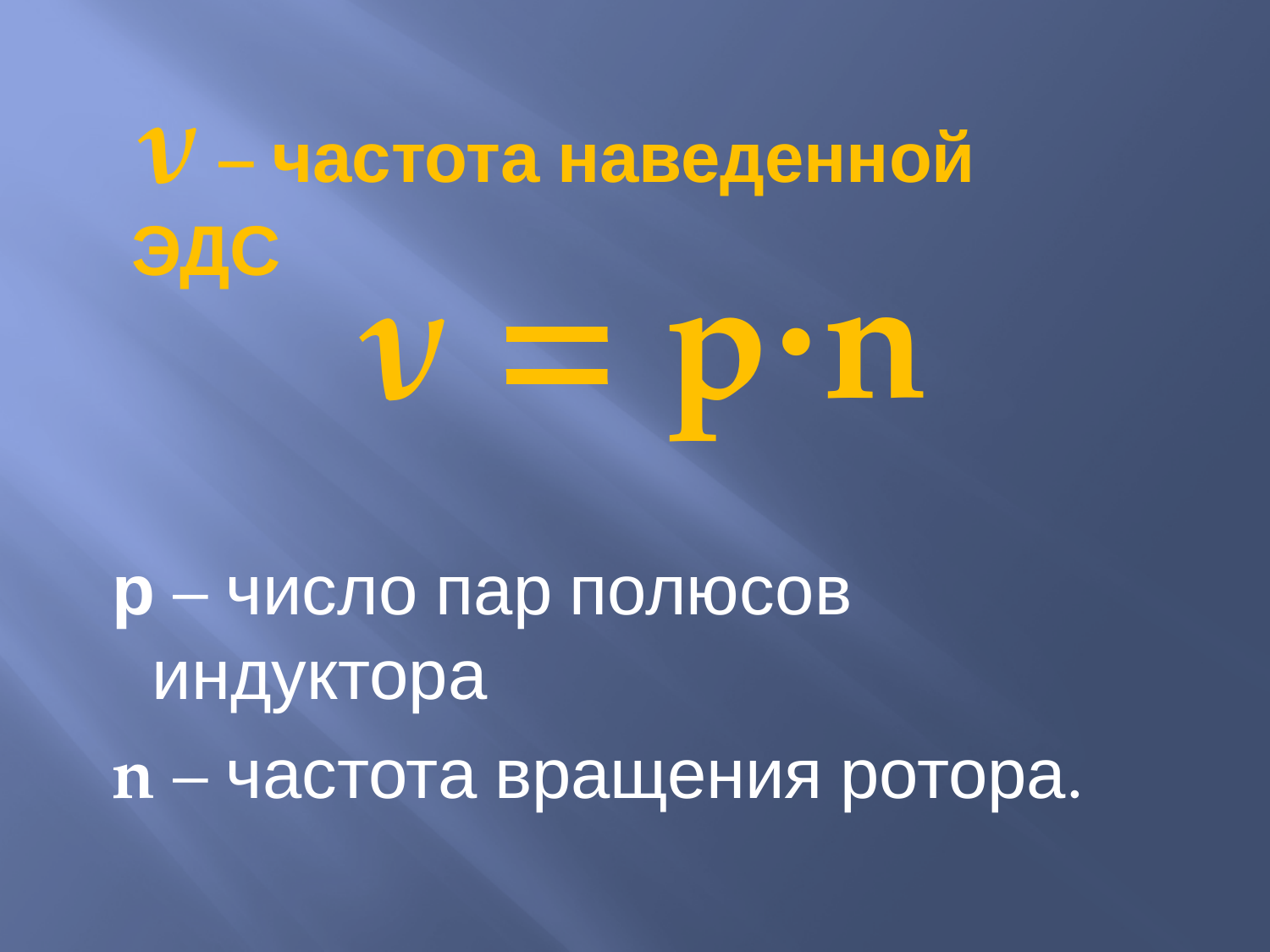

ν – частота наведенной ЭДС
ν = p·n

 р – число пар полюсов индуктора
 n – частота вращения ротора.